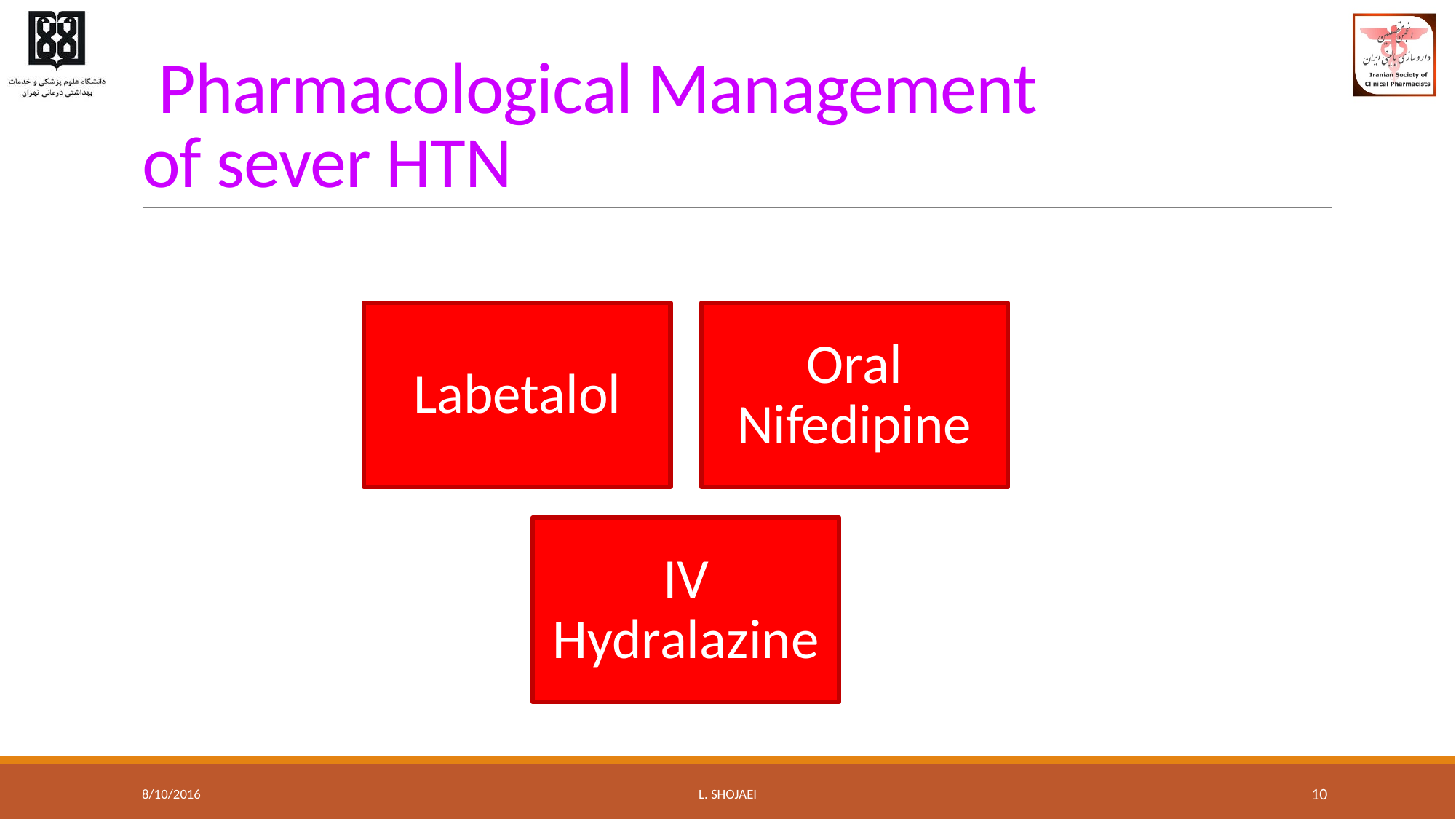

# Pharmacological Management of sever HTN

Labetalol
Oral Nifedipine
IV Hydralazine
8/10/2016
L. Shojaei
10